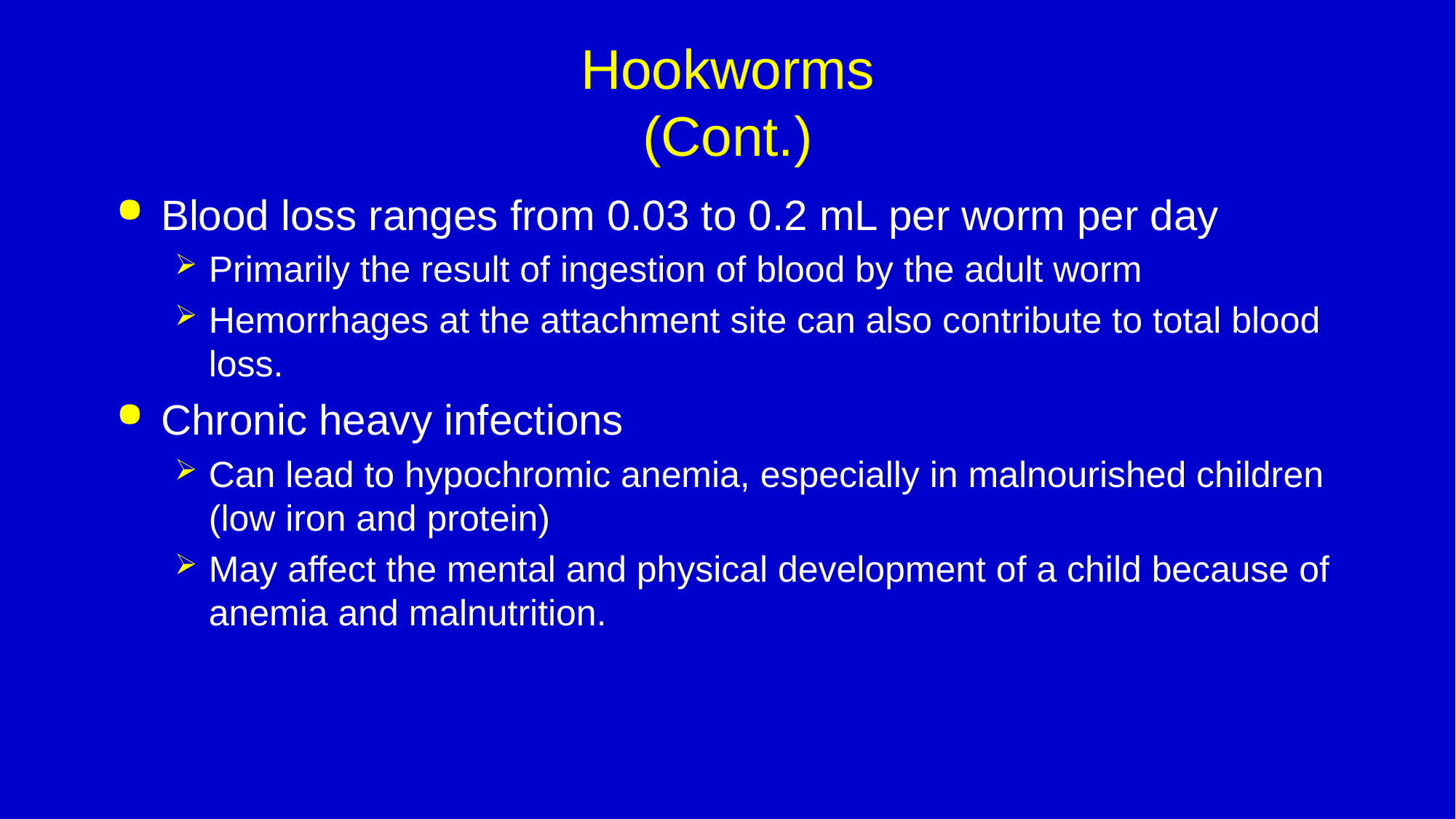

# Hookworms (Cont.)
Blood loss ranges from 0.03 to 0.2 mL per worm per day
Primarily the result of ingestion of blood by the adult worm
Hemorrhages at the attachment site can also contribute to total blood loss.
Chronic heavy infections
Can lead to hypochromic anemia, especially in malnourished children (low iron and protein)
May affect the mental and physical development of a child because of anemia and malnutrition.